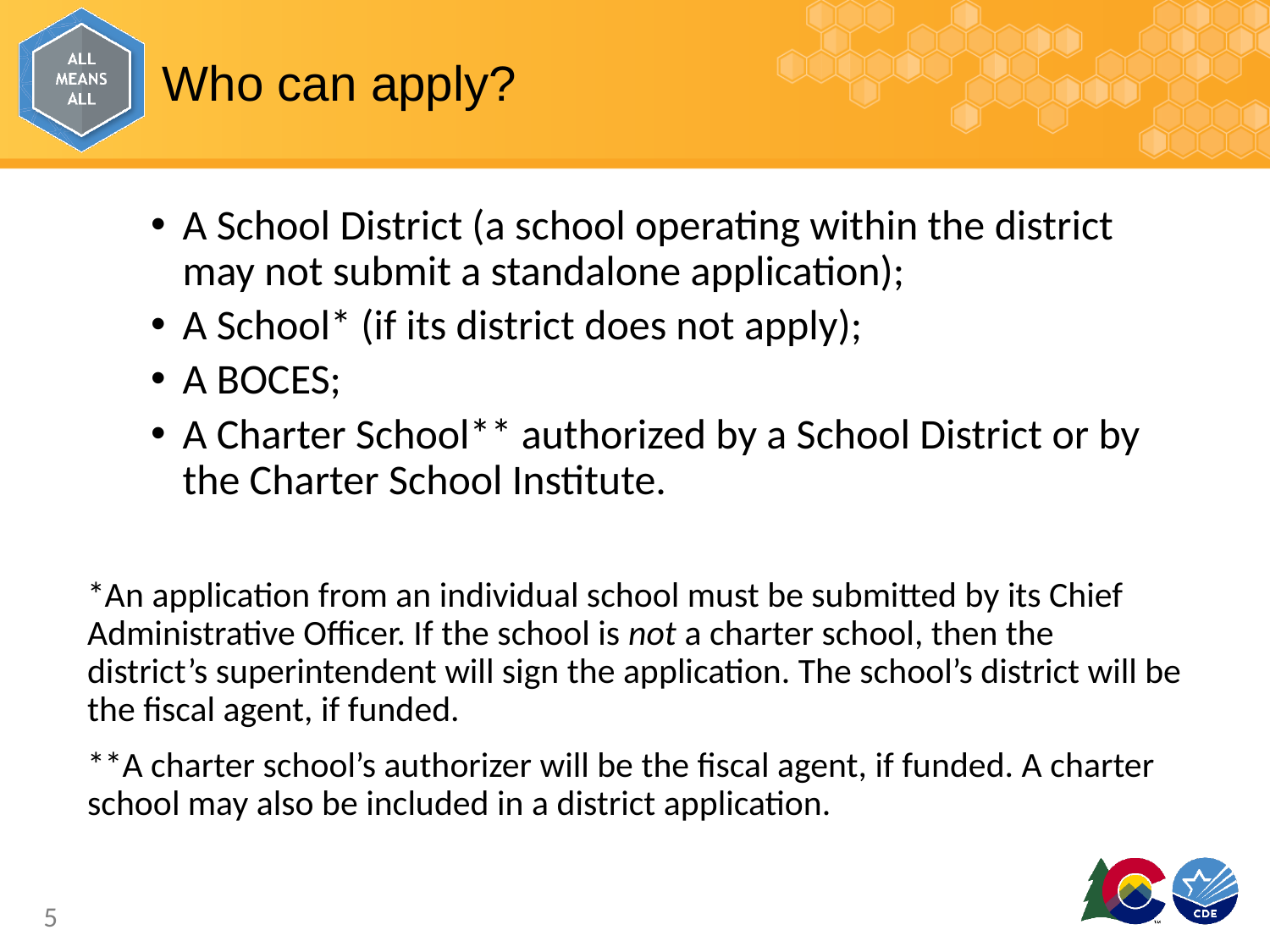

# Who can apply?
A School District (a school operating within the district may not submit a standalone application);
A School* (if its district does not apply);
A BOCES;
A Charter School** authorized by a School District or by the Charter School Institute.

*An application from an individual school must be submitted by its Chief Administrative Officer. If the school is not a charter school, then the district’s superintendent will sign the application. The school’s district will be the fiscal agent, if funded.
**A charter school’s authorizer will be the fiscal agent, if funded. A charter school may also be included in a district application.

5